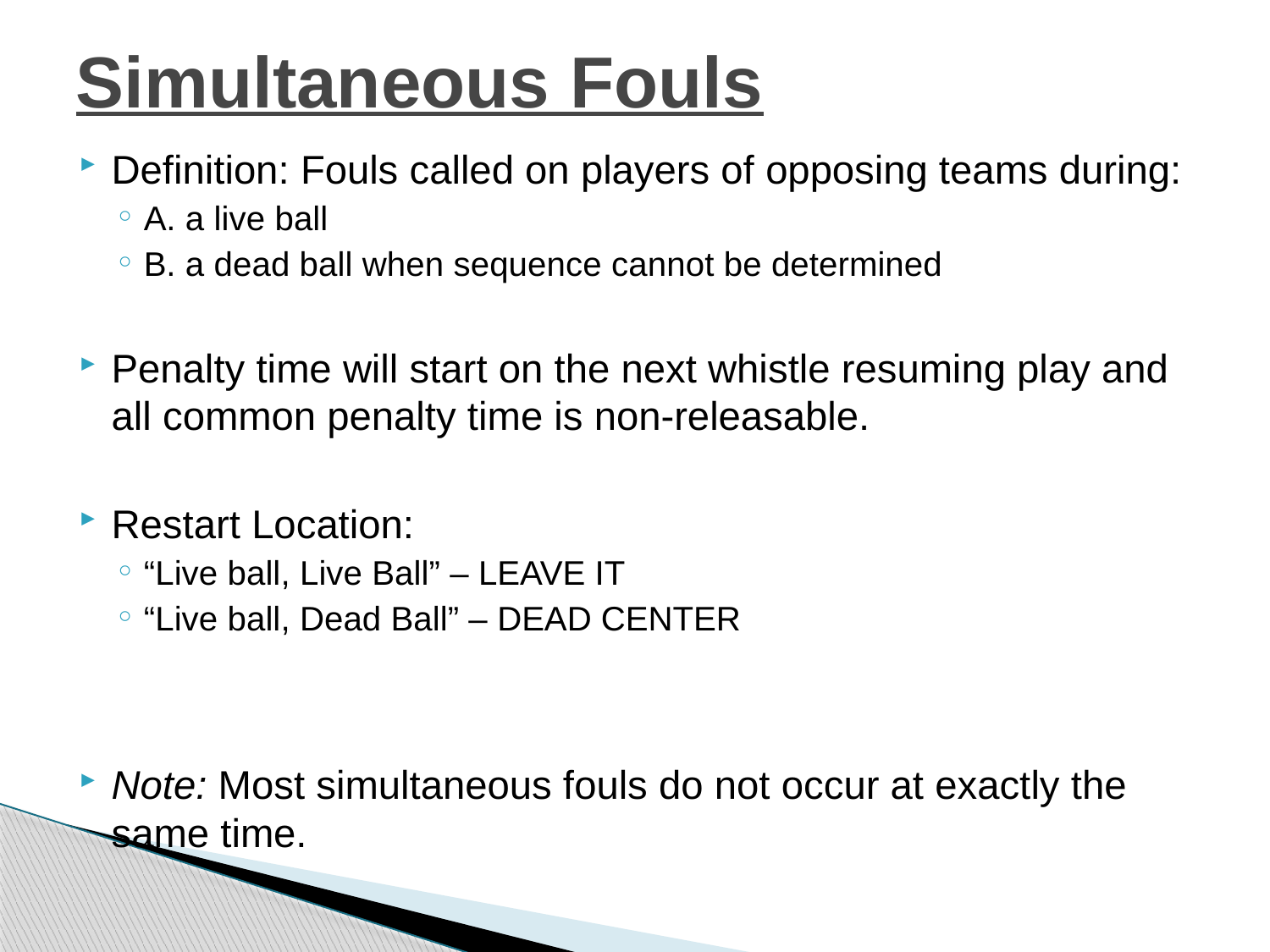

# Simultaneous Fouls
Definition: Fouls called on players of opposing teams during:
A. a live ball
B. a dead ball when sequence cannot be determined

Penalty time will start on the next whistle resuming play and all common penalty time is non-releasable.

Restart Location:
“Live ball, Live Ball” – LEAVE IT
“Live ball, Dead Ball” – DEAD CENTER

Note: Most simultaneous fouls do not occur at exactly the same time.